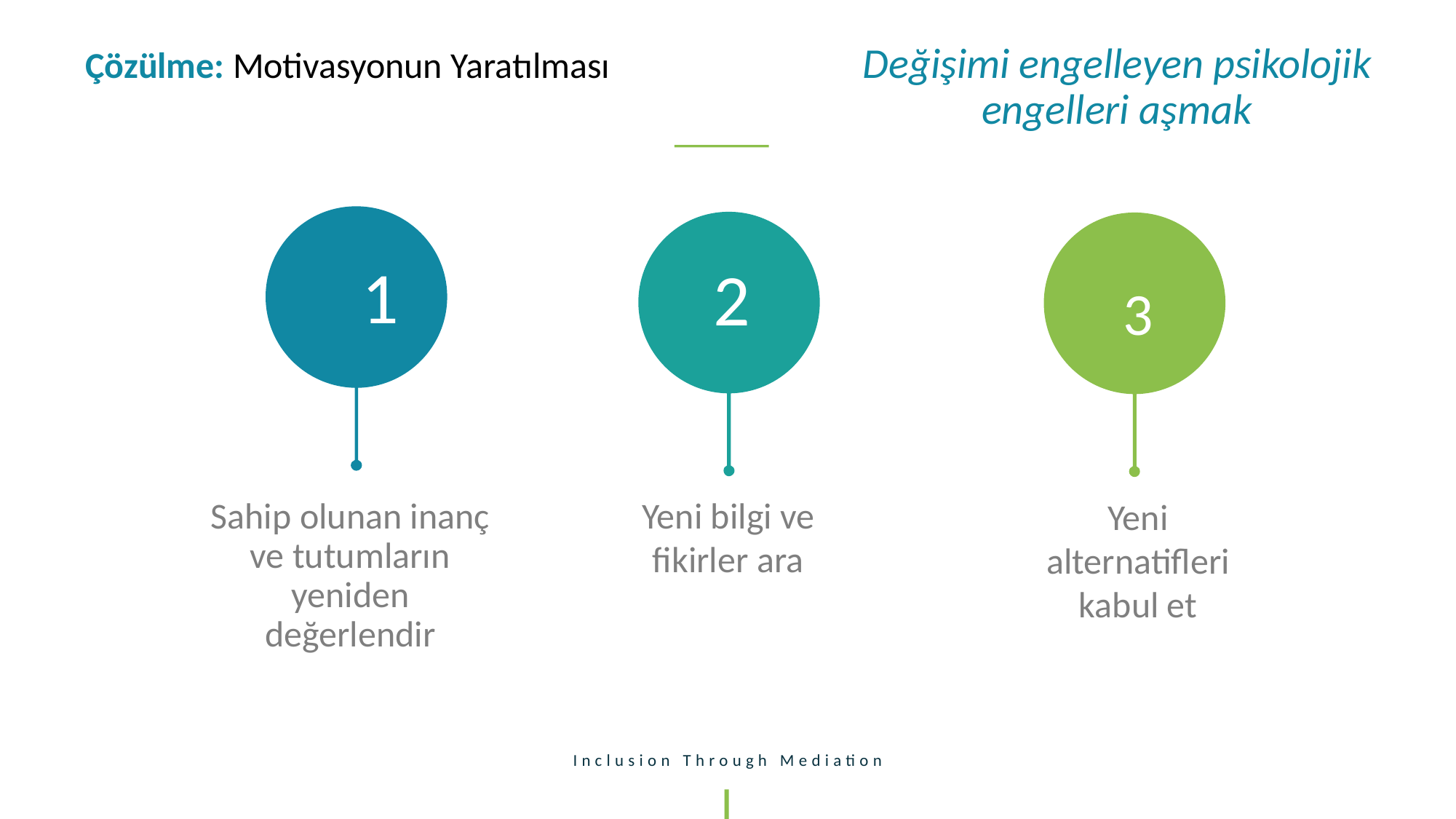

Çözülme: Motivasyonun Yaratılması
Değişimi engelleyen psikolojik engelleri aşmak
1
2
3
Yeni bilgi ve fikirler ara
Yeni alternatifleri kabul et
Sahip olunan inanç ve tutumların yeniden değerlendir